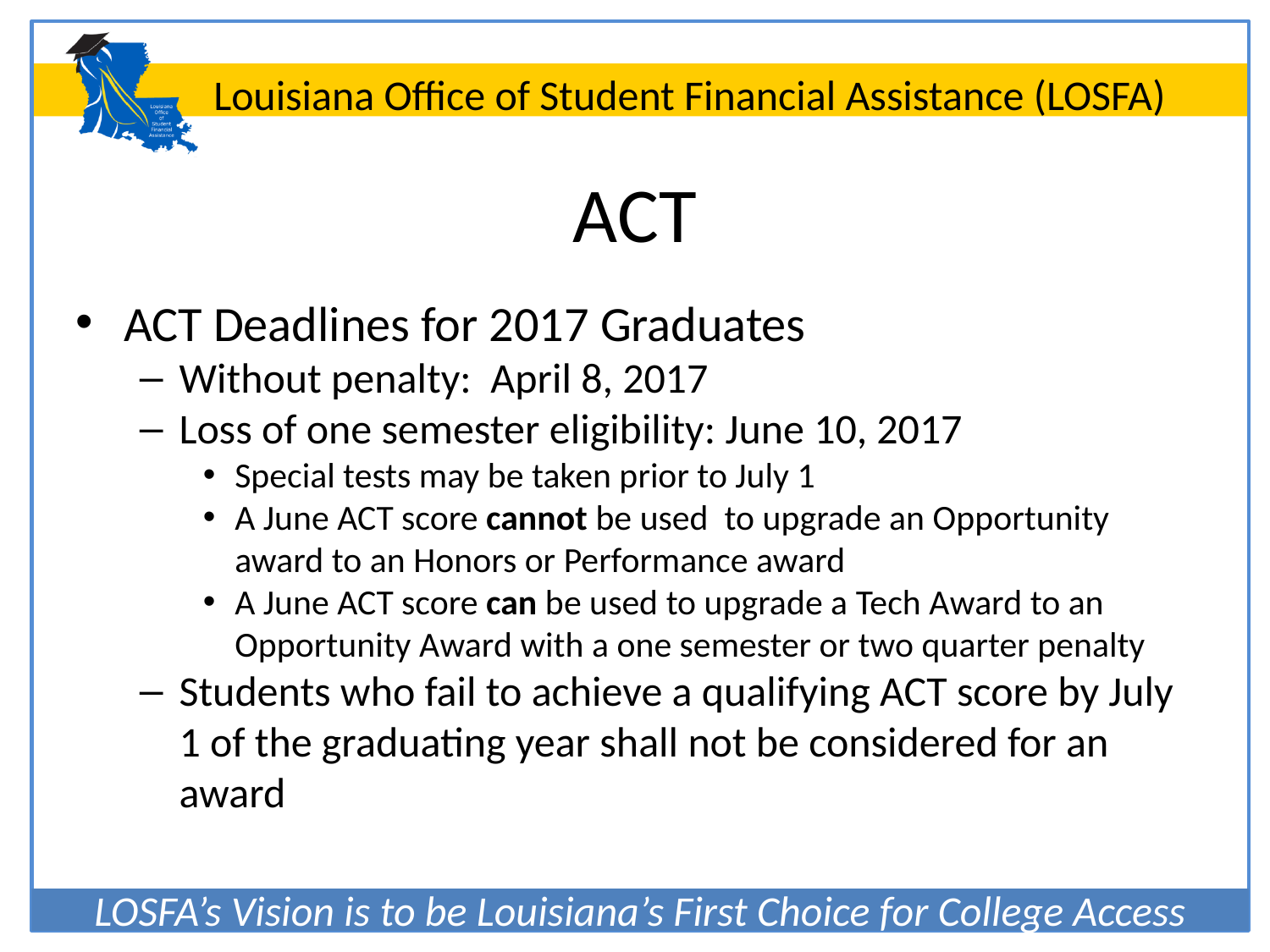

# ACT
ACT Deadlines for 2017 Graduates
Without penalty:  April 8, 2017
Loss of one semester eligibility: June 10, 2017
Special tests may be taken prior to July 1
A June ACT score cannot be used  to upgrade an Opportunity award to an Honors or Performance award
A June ACT score can be used to upgrade a Tech Award to an Opportunity Award with a one semester or two quarter penalty
Students who fail to achieve a qualifying ACT score by July 1 of the graduating year shall not be considered for an award